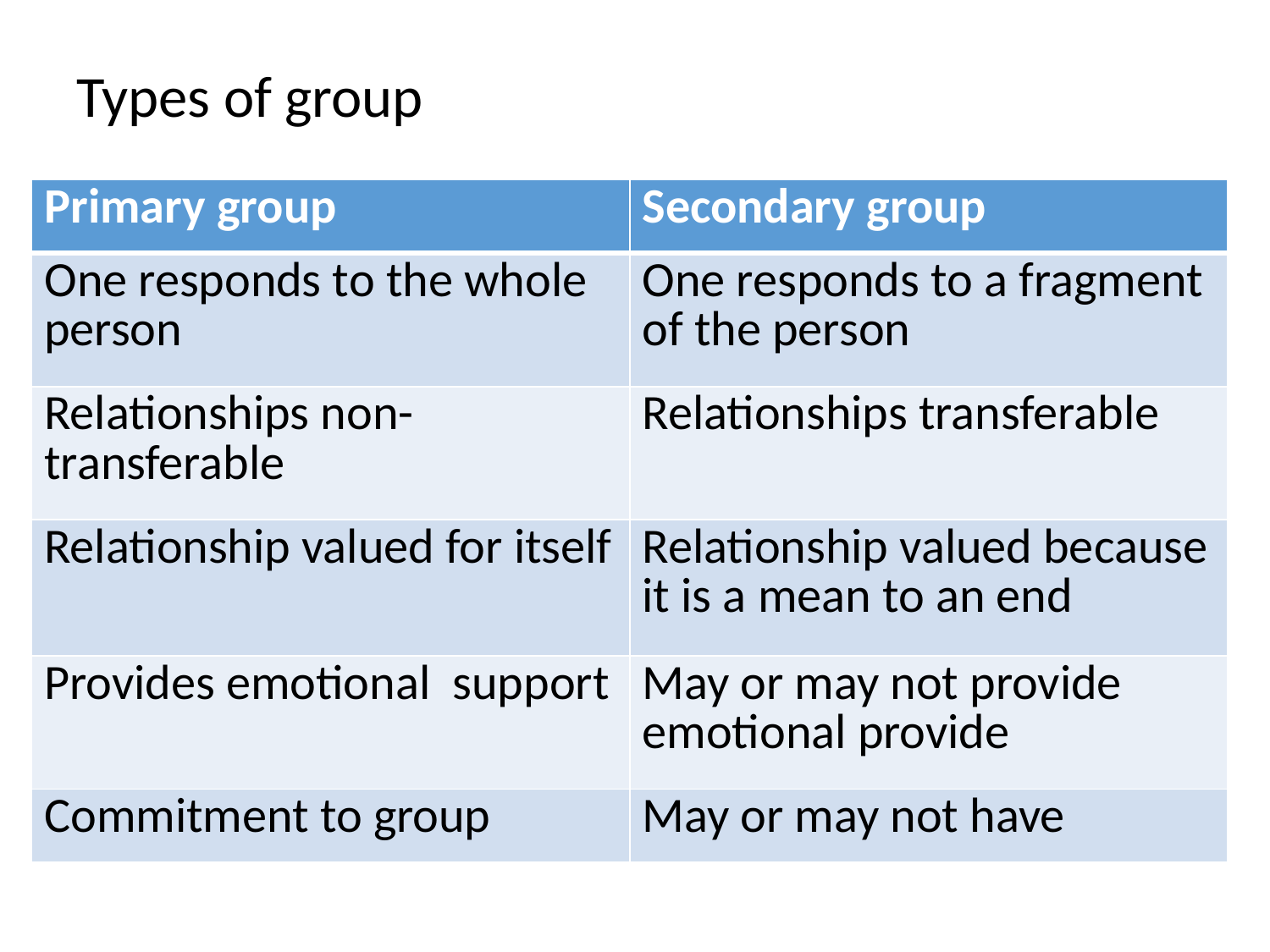

# Types of group
| Primary group | Secondary group |
| --- | --- |
| One responds to the whole person | One responds to a fragment of the person |
| Relationships non-transferable | Relationships transferable |
| Relationship valued for itself | Relationship valued because it is a mean to an end |
| Provides emotional support | May or may not provide emotional provide |
| Commitment to group | May or may not have |